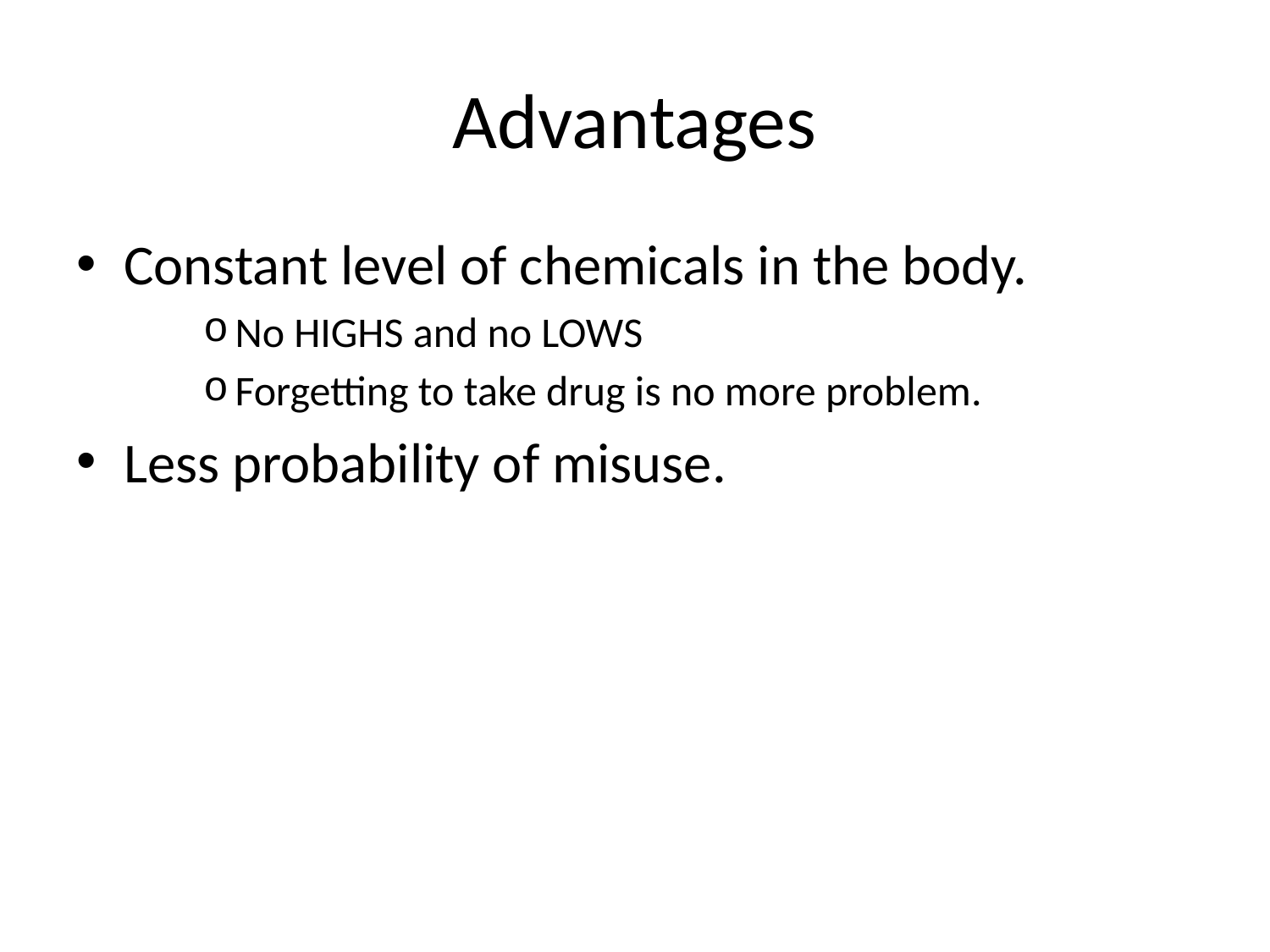

# Advantages
Constant level of chemicals in the body.
No HIGHS and no LOWS
Forgetting to take drug is no more problem.
Less probability of misuse.